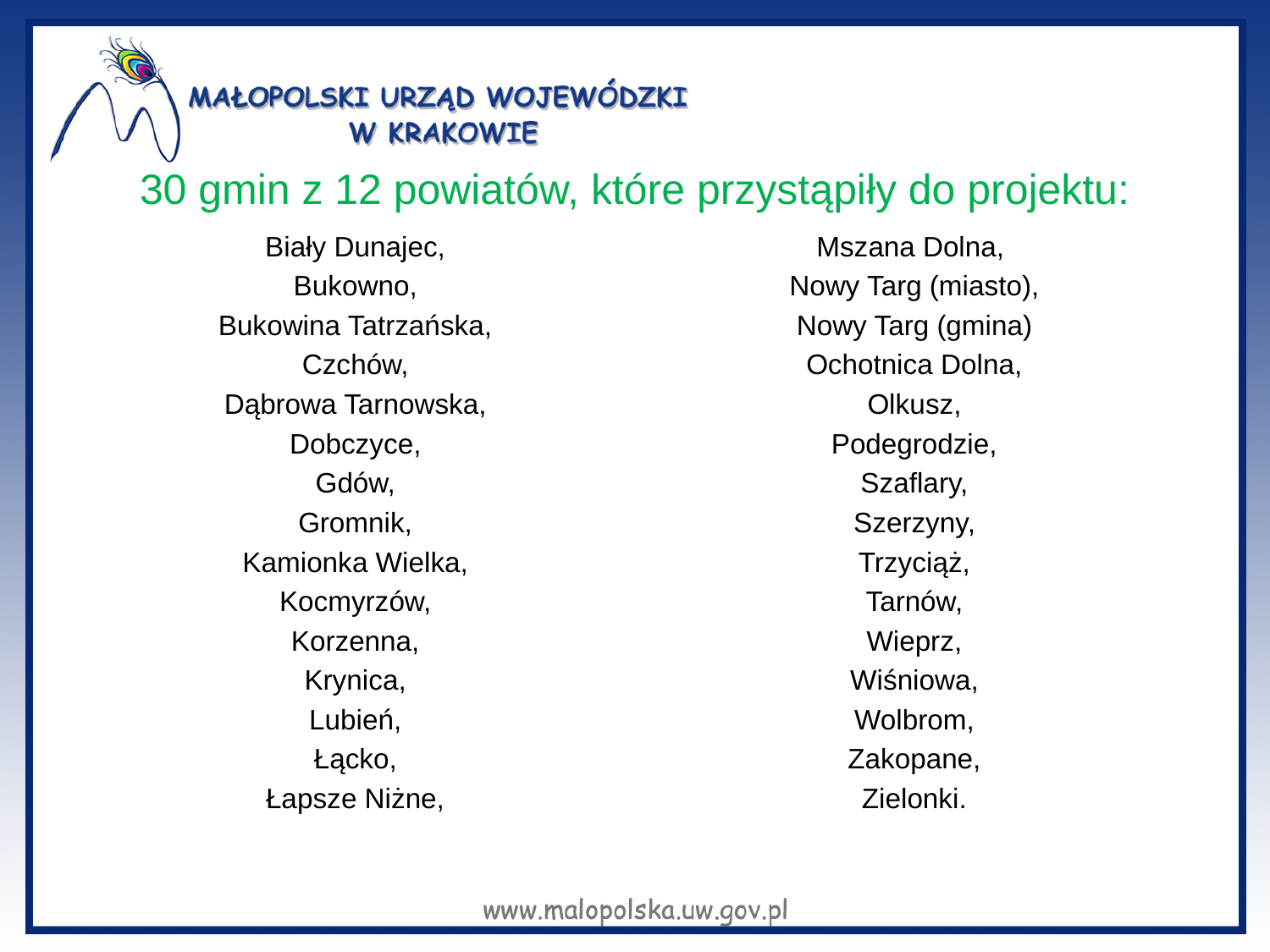

# 30 gmin z 12 powiatów, które przystąpiły do projektu:
Biały Dunajec,
Bukowno,
Bukowina Tatrzańska,
Czchów,
Dąbrowa Tarnowska,
Dobczyce,
Gdów,
Gromnik,
Kamionka Wielka,
Kocmyrzów,
Korzenna,
Krynica,
Lubień,
Łącko,
Łapsze Niżne,
Mszana Dolna,
Nowy Targ (miasto),
Nowy Targ (gmina)
Ochotnica Dolna,
Olkusz,
Podegrodzie,
Szaflary,
Szerzyny,
Trzyciąż,
Tarnów,
Wieprz,
Wiśniowa,
Wolbrom,
Zakopane,
Zielonki.